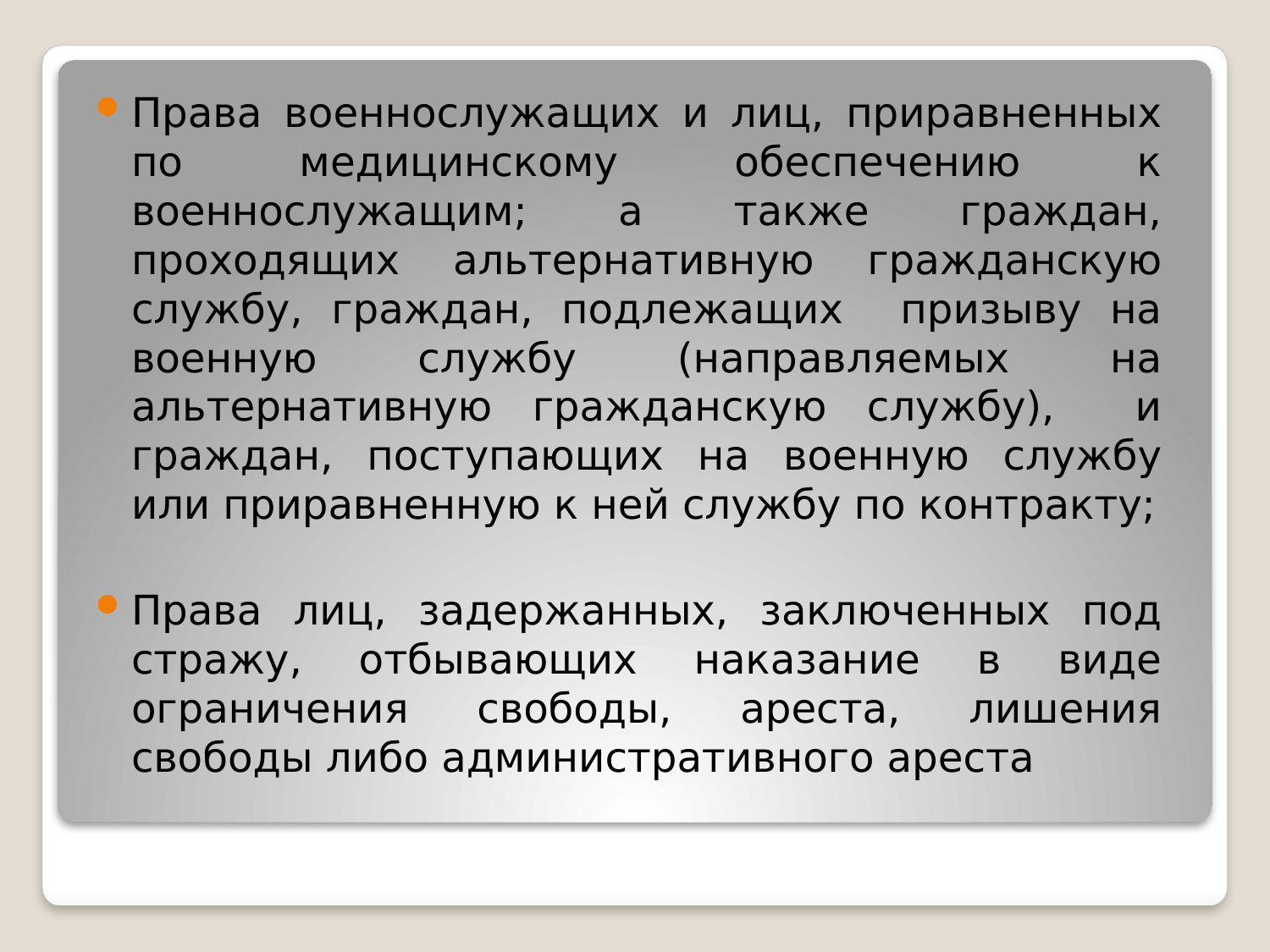

Права военнослужащих и лиц, приравненных по медицинскому обеспечению к военнослужащим; а также граждан, проходящих альтернативную гражданскую службу, граждан, подлежащих  призыву на военную службу (направляемых на альтернативную гражданскую службу),  и граждан, поступающих на военную службу или приравненную к ней службу по контракту;

Права лиц, задержанных, заключенных под стражу, отбывающих наказание в виде ограничения свободы, ареста, лишения свободы либо административного ареста
#